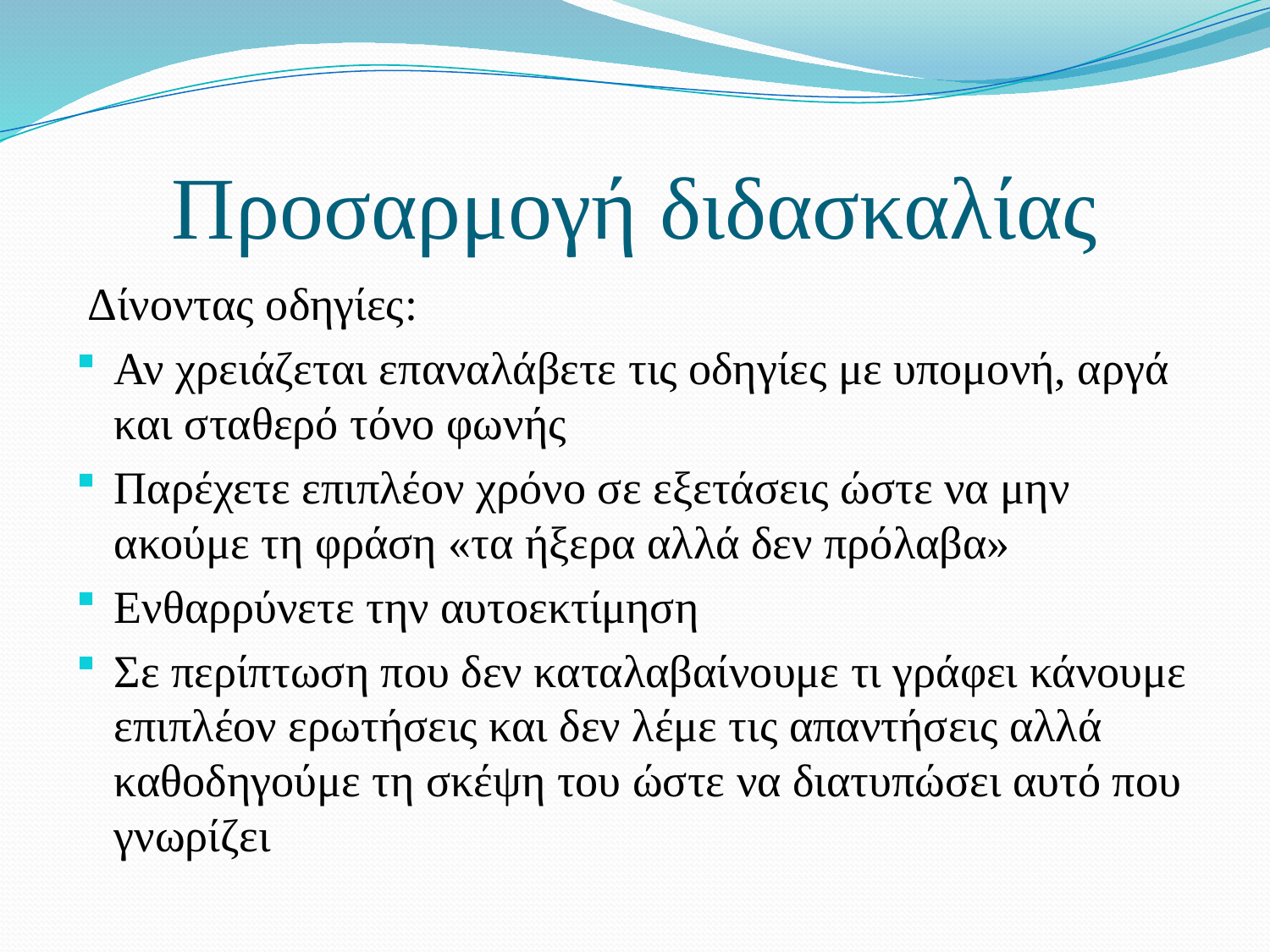

# Προσαρμογή διδασκαλίας
 Δίνοντας οδηγίες:
Αν χρειάζεται επαναλάβετε τις οδηγίες με υπομονή, αργά και σταθερό τόνο φωνής
Παρέχετε επιπλέον χρόνο σε εξετάσεις ώστε να μην ακούμε τη φράση «τα ήξερα αλλά δεν πρόλαβα»
Ενθαρρύνετε την αυτοεκτίμηση
Σε περίπτωση που δεν καταλαβαίνουμε τι γράφει κάνουμε επιπλέον ερωτήσεις και δεν λέμε τις απαντήσεις αλλά καθοδηγούμε τη σκέψη του ώστε να διατυπώσει αυτό που γνωρίζει